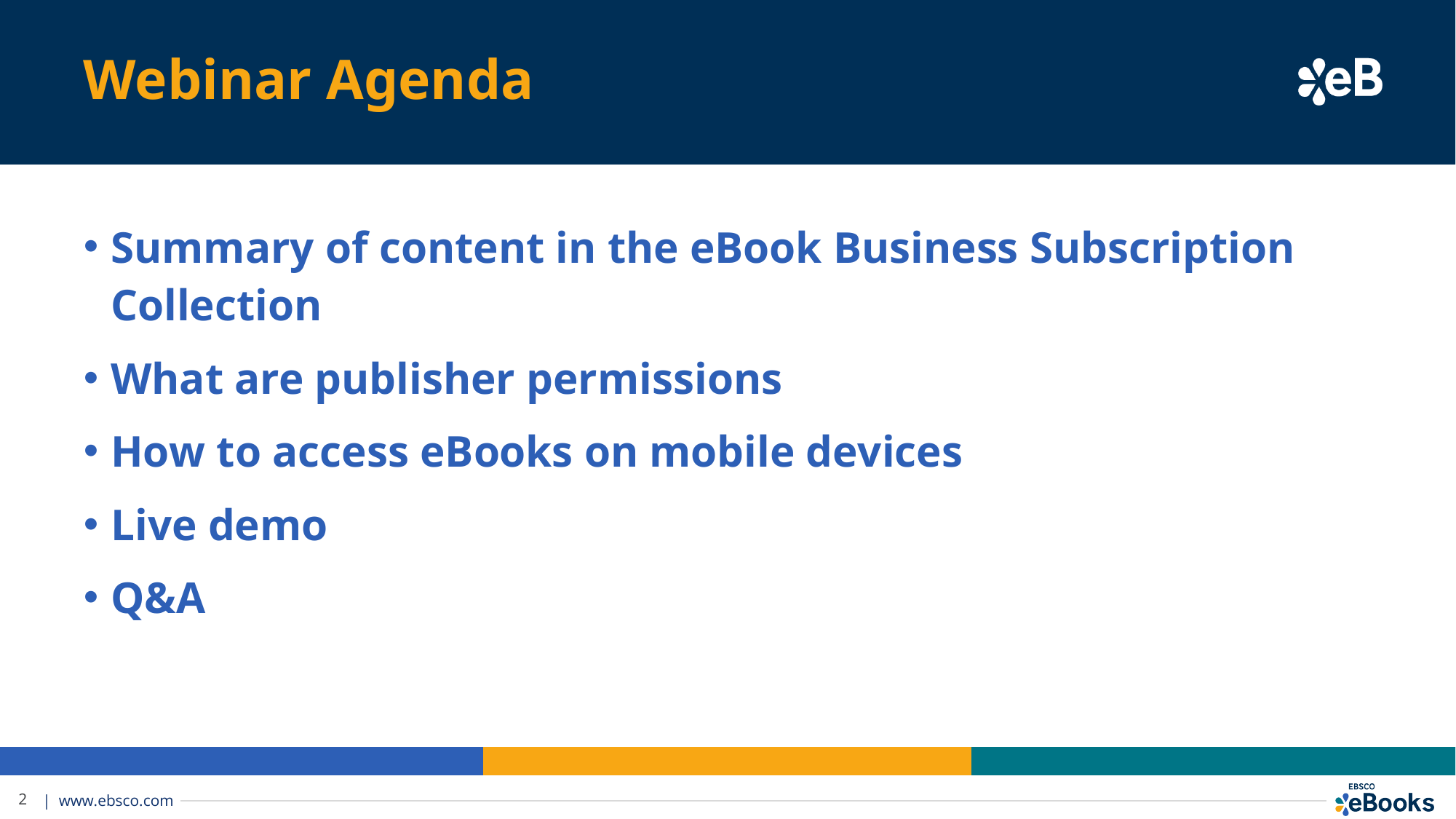

# Webinar Agenda
Summary of content in the eBook Business Subscription Collection
What are publisher permissions
How to access eBooks on mobile devices
Live demo
Q&A